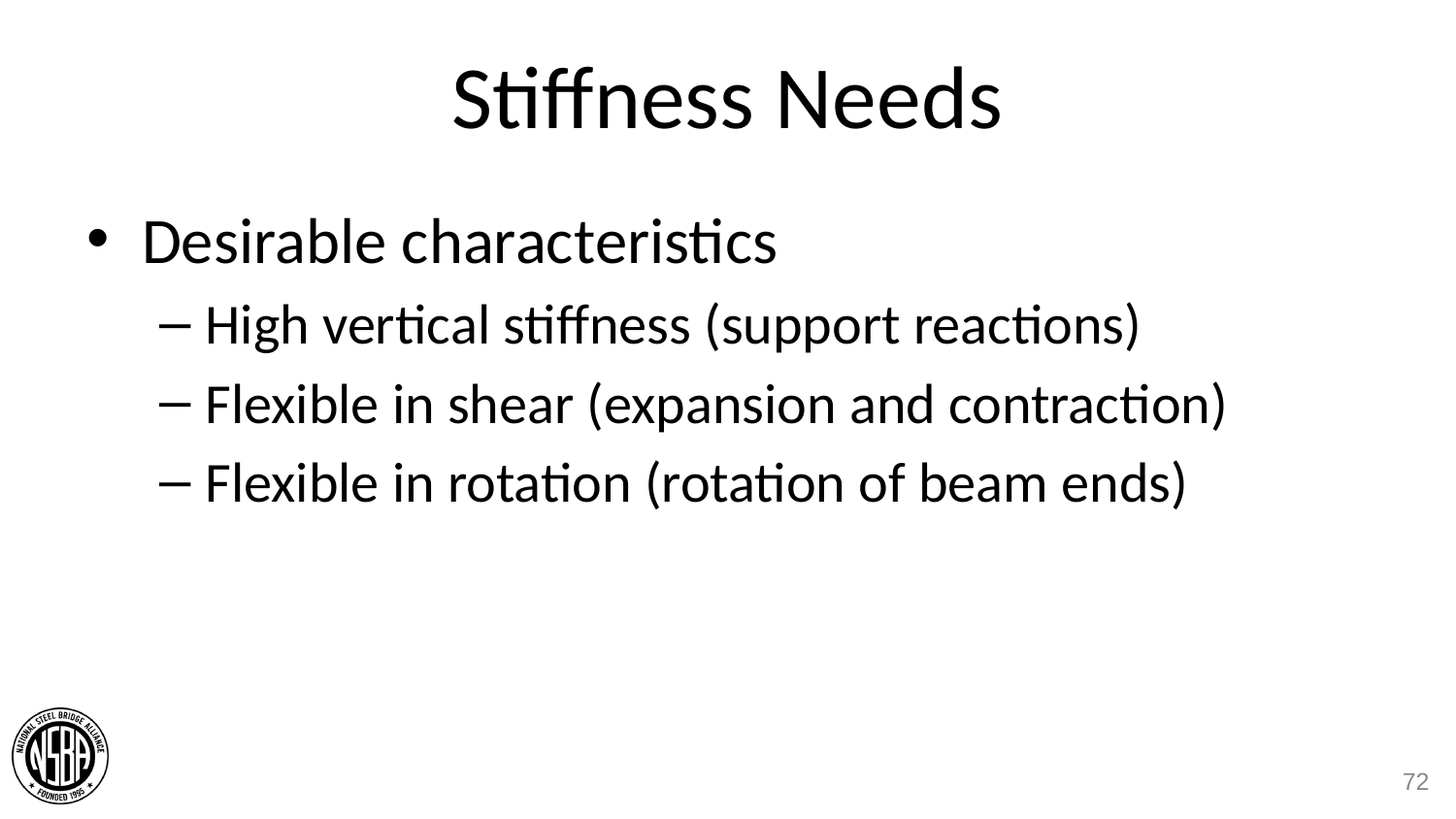

# Stiffness Needs
Desirable characteristics
High vertical stiffness (support reactions)
Flexible in shear (expansion and contraction)
Flexible in rotation (rotation of beam ends)
72